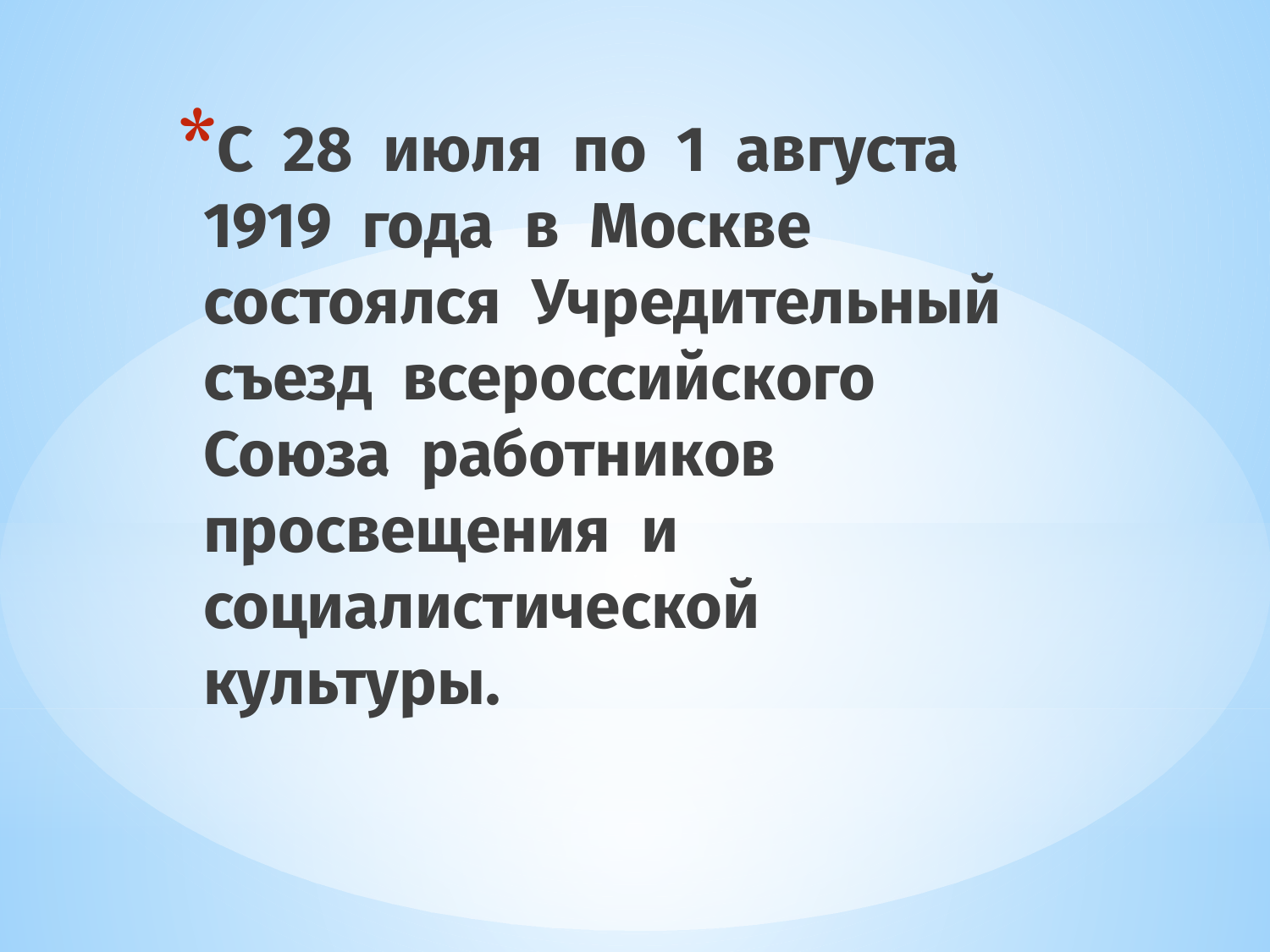

С  28  июля  по  1  августа  1919  года  в  Москве  состоялся  Учредительный  съезд  всероссийского  Союза  работников  просвещения  и  социалистической  культуры.
#